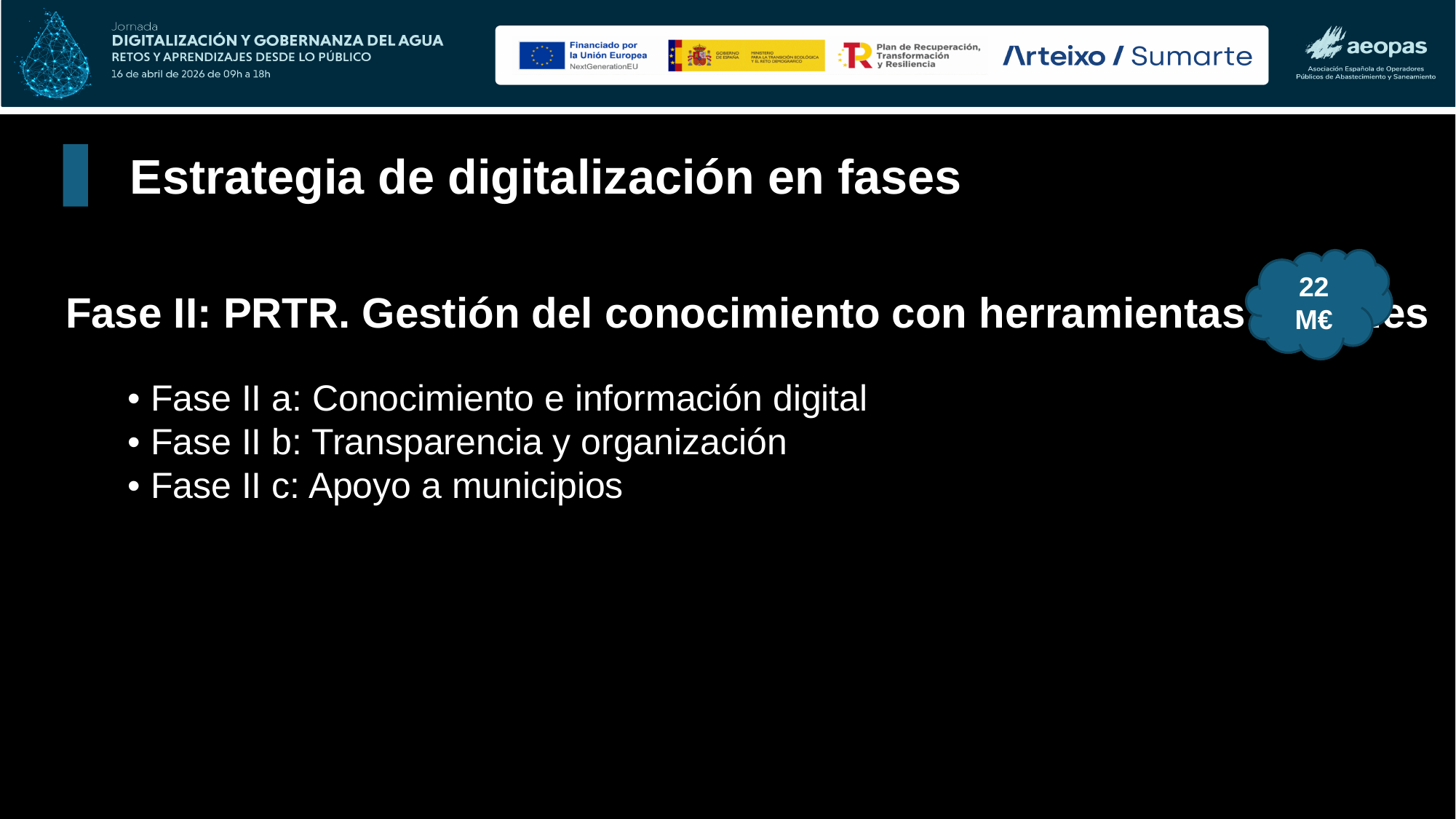

Estrategia de digitalización en fases

Fase II: PRTR. Gestión del conocimiento con herramientas digitales
22 M€
• Fase II a: Conocimiento e información digital
• Fase II b: Transparencia y organización
• Fase II c: Apoyo a municipios